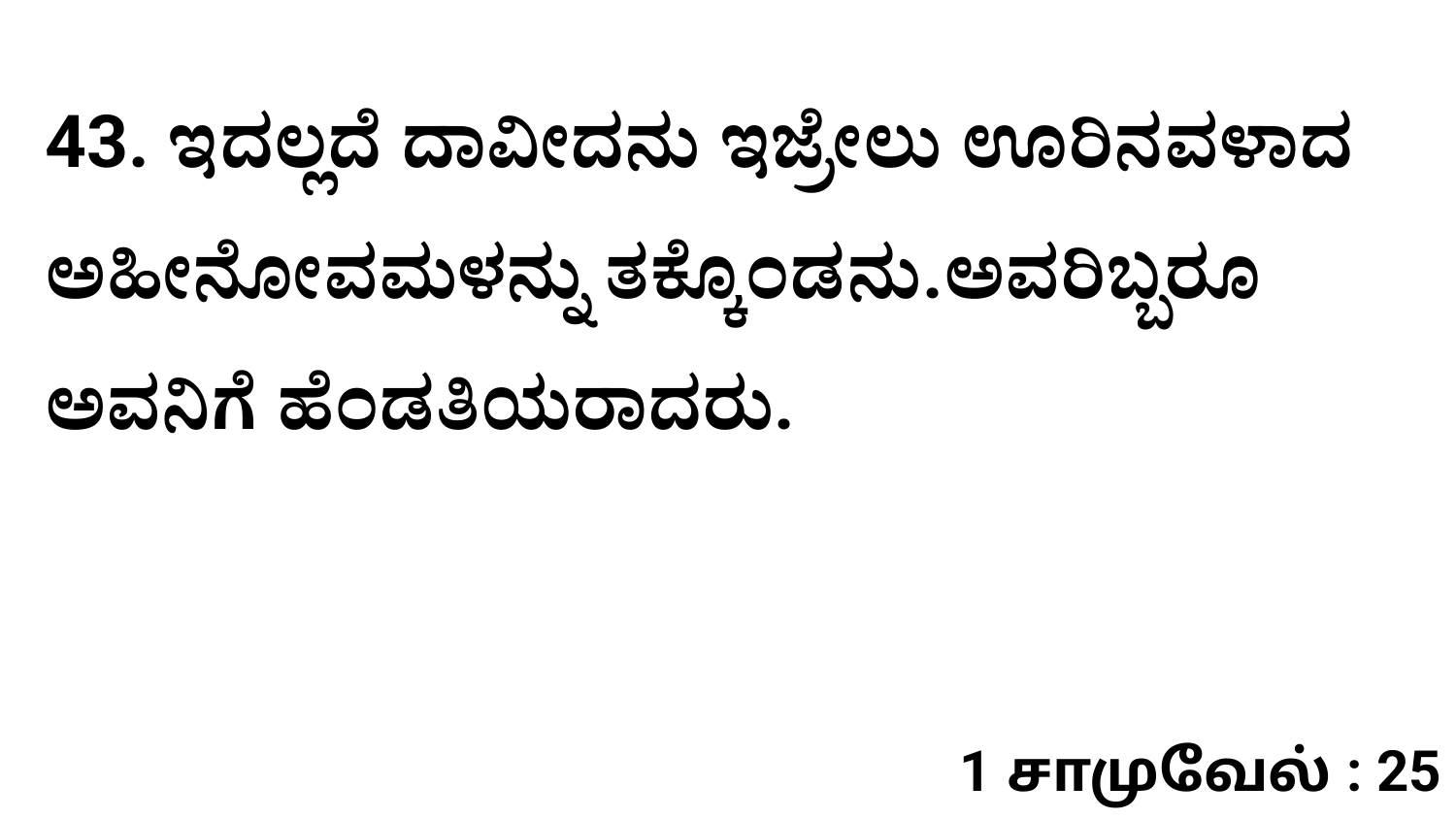

43. ಇದಲ್ಲದೆ ದಾವೀದನು ಇಜ್ರೇಲು ಊರಿನವಳಾದ ಅಹೀನೋವಮಳನ್ನು ತಕ್ಕೊಂಡನು.ಅವರಿಬ್ಬರೂ ಅವನಿಗೆ ಹೆಂಡತಿಯರಾದರು.
1 சாமுவேல் : 25